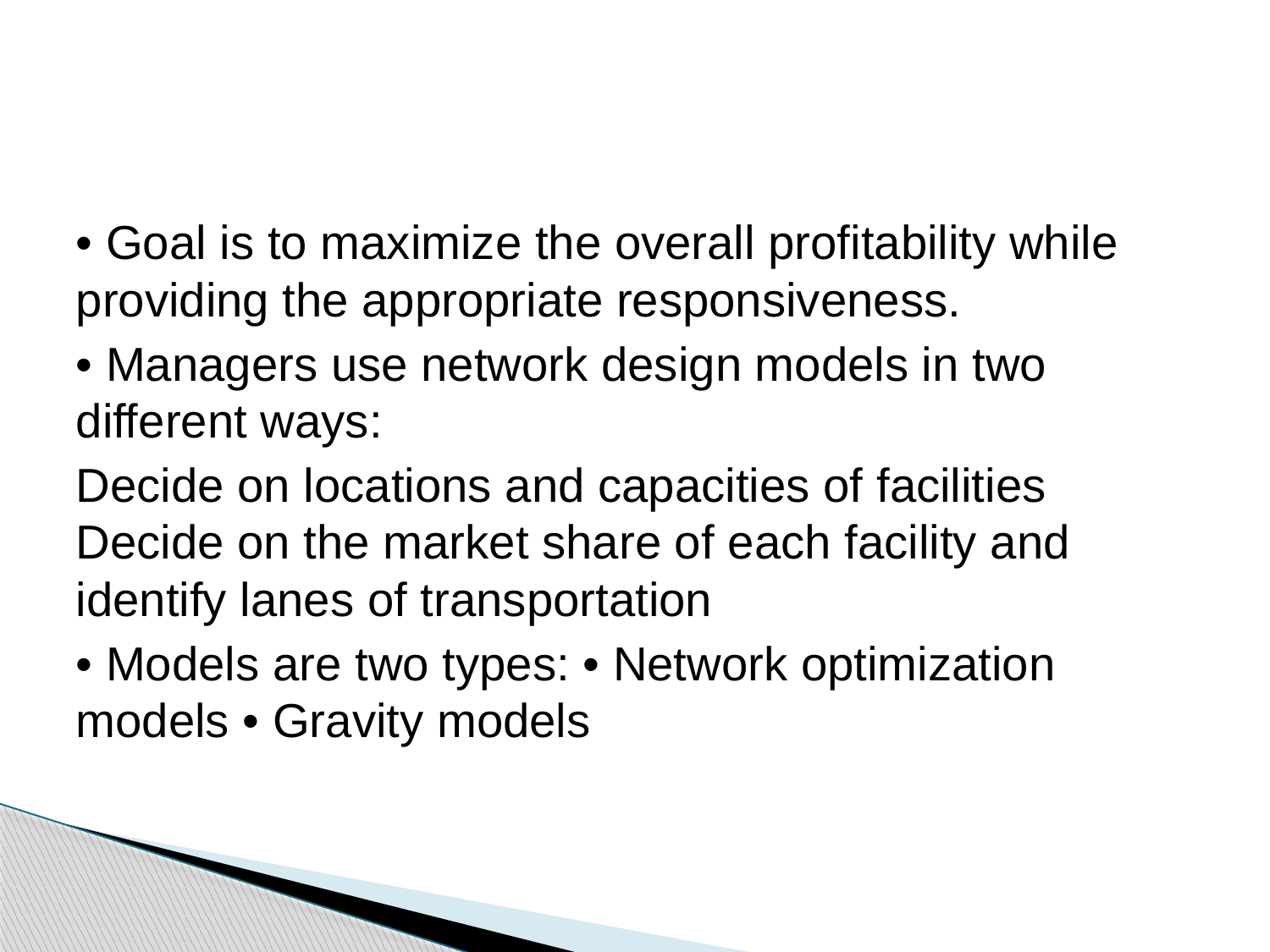

#
• Goal is to maximize the overall profitability while providing the appropriate responsiveness.
• Managers use network design models in two different ways:
Decide on locations and capacities of facilities Decide on the market share of each facility and identify lanes of transportation
• Models are two types: • Network optimization models • Gravity models